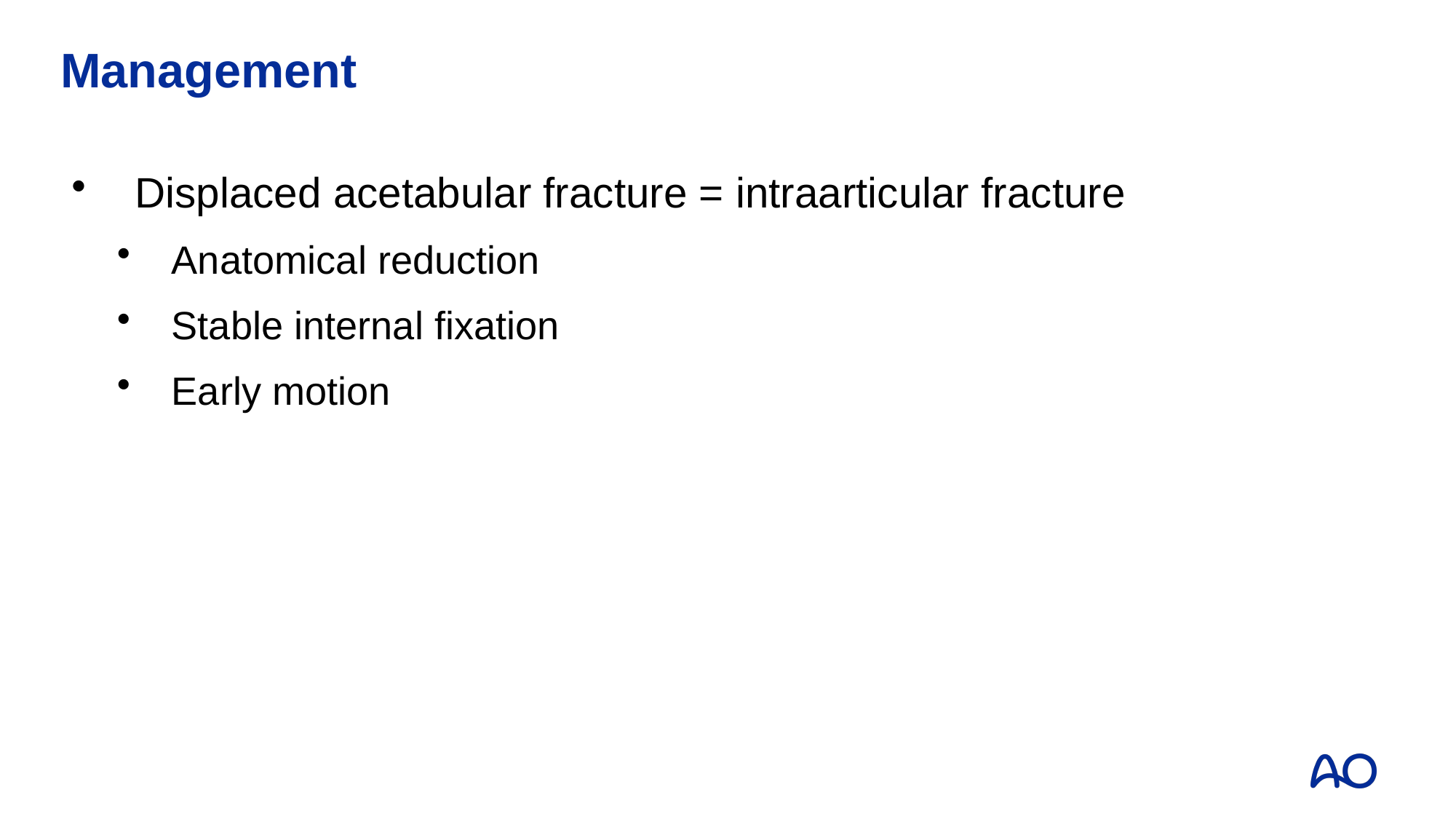

# Management
Displaced acetabular fracture = intraarticular fracture
Anatomical reduction
Stable internal fixation
Early motion